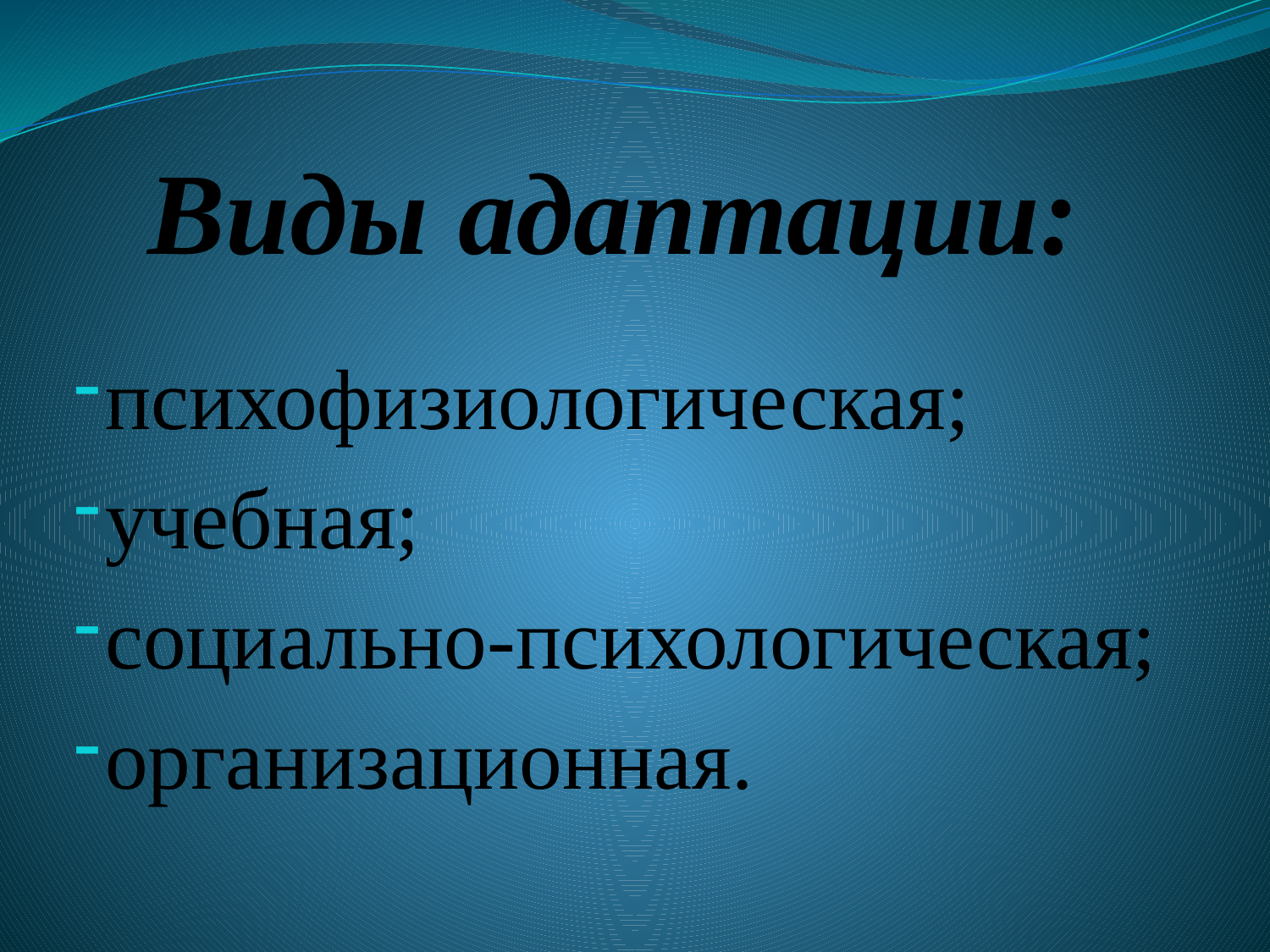

# Виды адаптации:
 психофизиологическая;
 учебная;
 социально-психологическая;
 организационная.